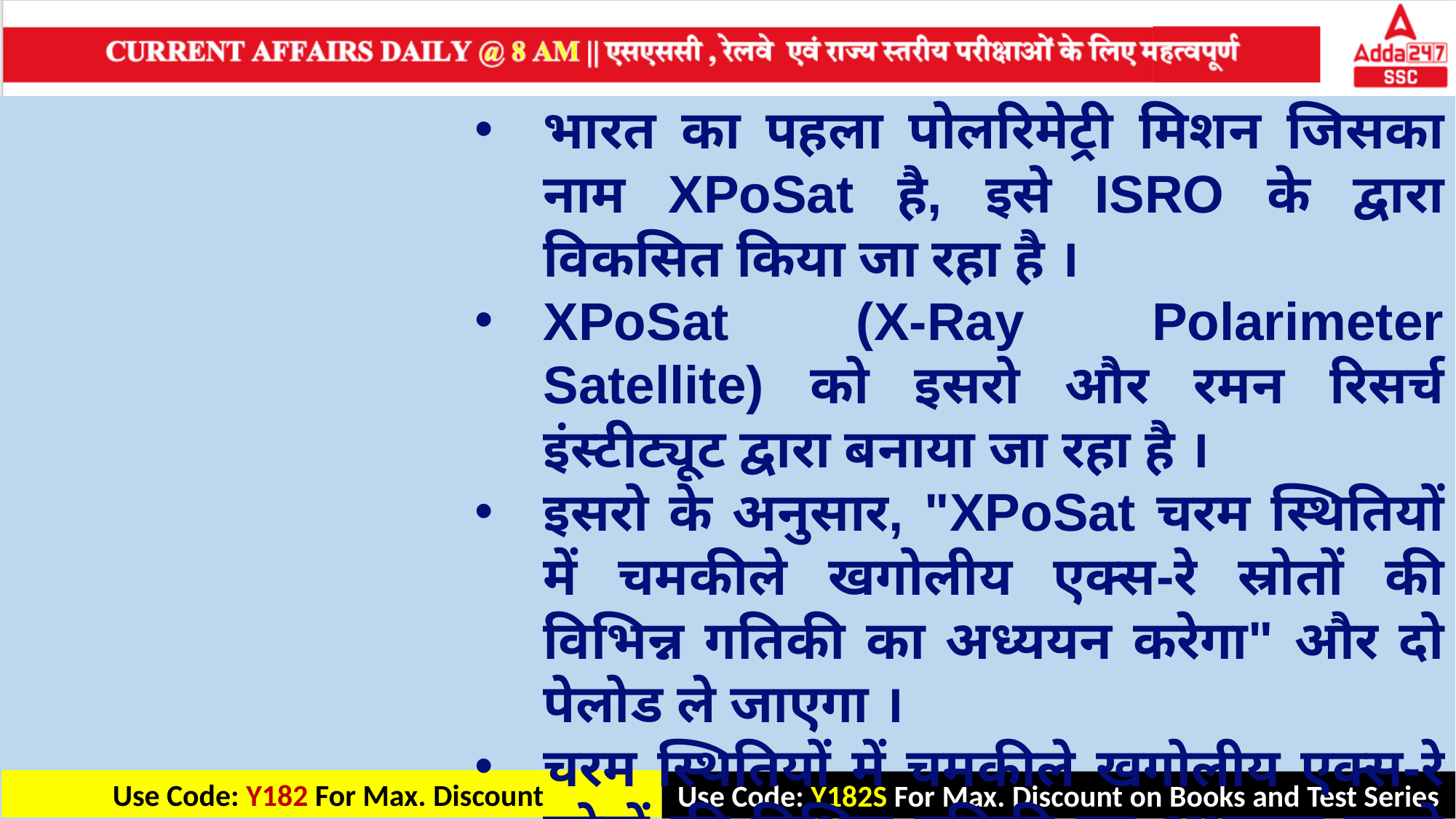

भारत का पहला पोलरिमेट्री मिशन जिसका नाम XPoSat है, इसे ISRO के द्वारा विकसित किया जा रहा है ।
XPoSat (X-Ray Polarimeter Satellite) को इसरो और रमन रिसर्च इंस्टीट्यूट द्वारा बनाया जा रहा है ।
इसरो के अनुसार, "XPoSat चरम स्थितियों में चमकीले खगोलीय एक्स-रे स्रोतों की विभिन्न गतिकी का अध्ययन करेगा" और दो पेलोड ले जाएगा ।
चरम स्थितियों में चमकीले खगोलीय एक्स-रे स्रोतों की विभिन्न गतिकी का अध्ययन करने वाला यह दुनिया का केवल दूसरा ध्रुवीयमिति मिशन (polarimetry mission) है।